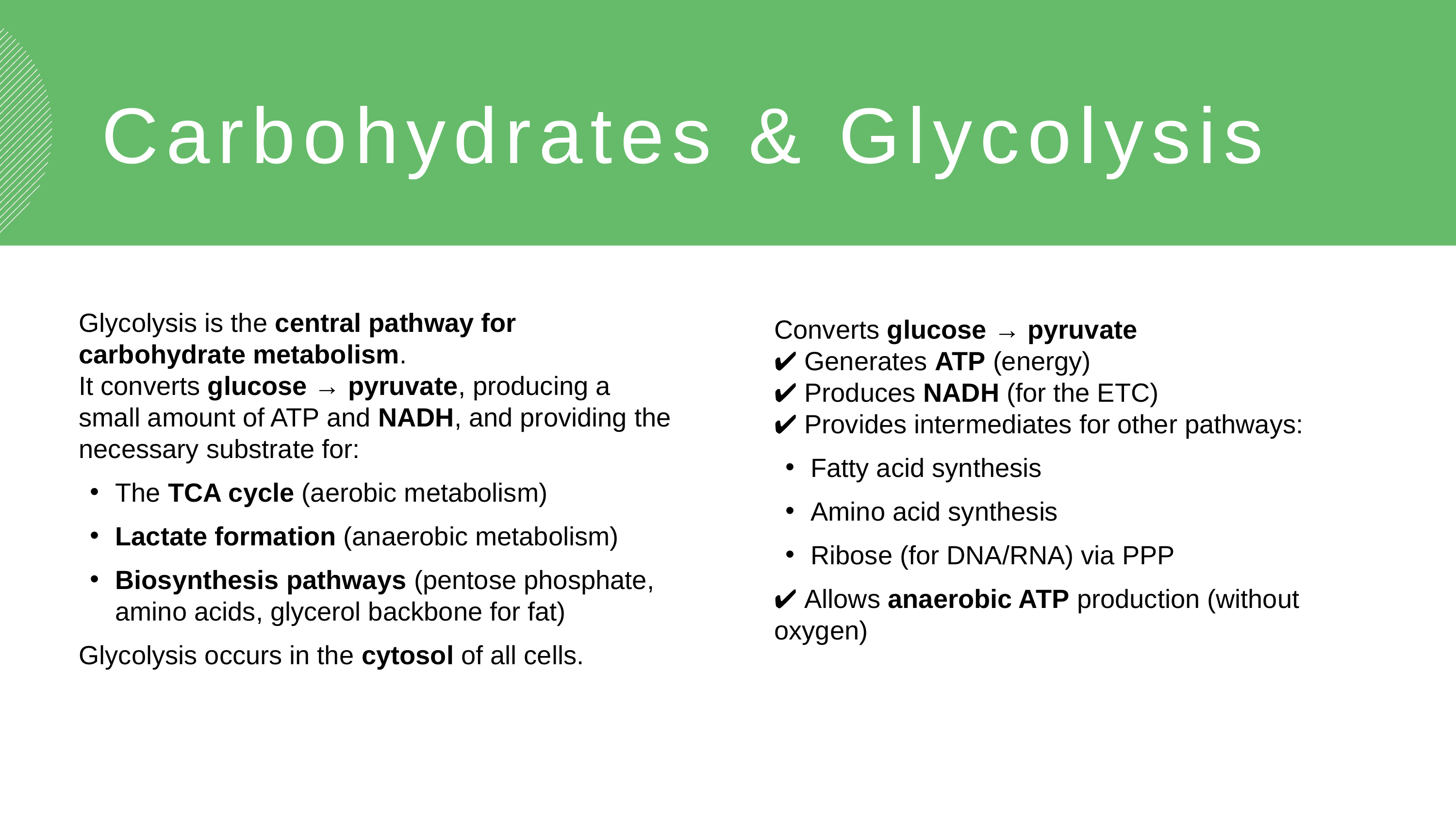

Carbohydrates & Glycolysis
Glycolysis is the central pathway for carbohydrate metabolism.
It converts glucose → pyruvate, producing a small amount of ATP and NADH, and providing the necessary substrate for:
The TCA cycle (aerobic metabolism)
Lactate formation (anaerobic metabolism)
Biosynthesis pathways (pentose phosphate, amino acids, glycerol backbone for fat)
Glycolysis occurs in the cytosol of all cells.
Converts glucose → pyruvate
✔ Generates ATP (energy)
✔ Produces NADH (for the ETC)
✔ Provides intermediates for other pathways:
Fatty acid synthesis
Amino acid synthesis
Ribose (for DNA/RNA) via PPP
✔ Allows anaerobic ATP production (without oxygen)
10